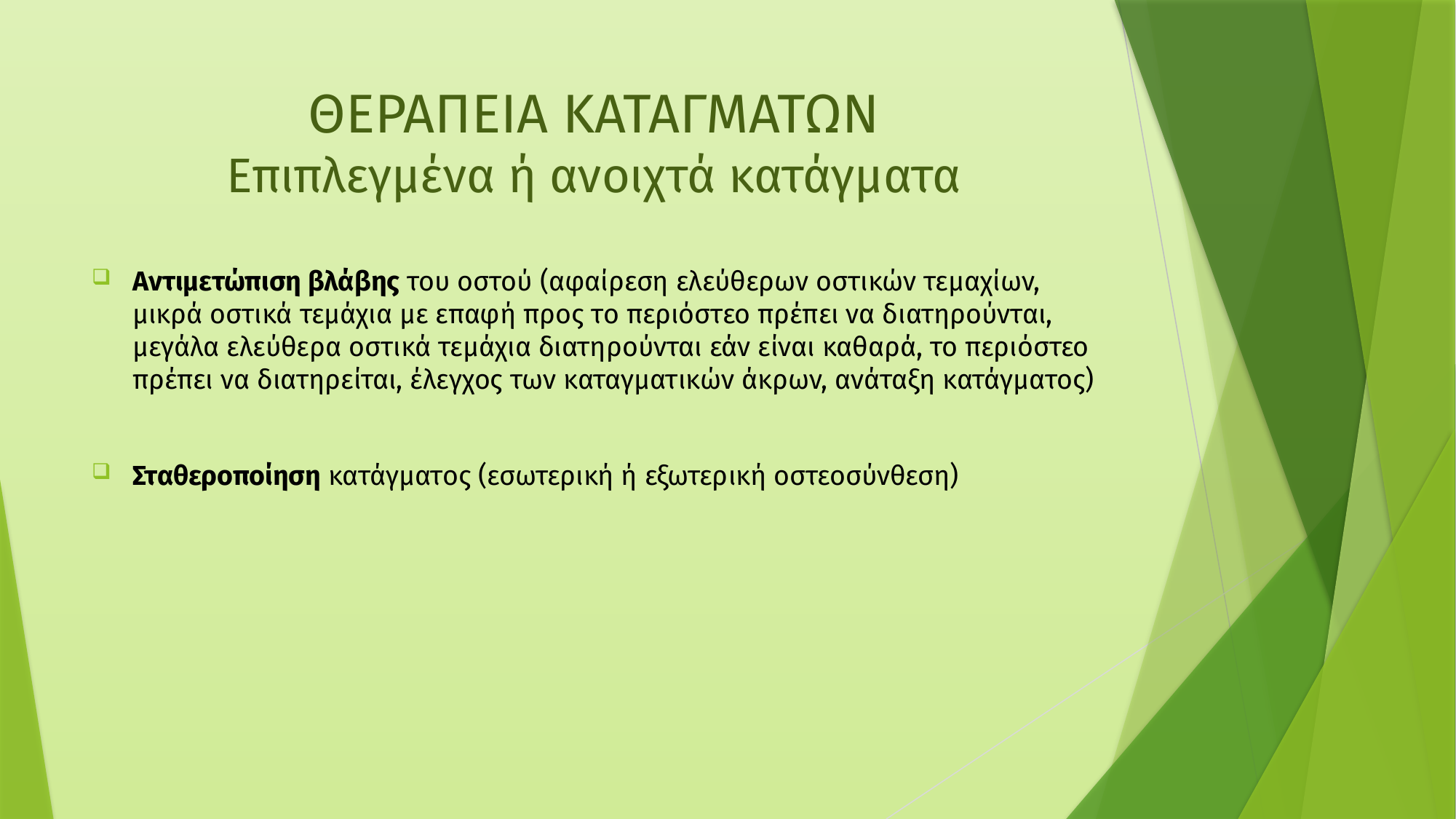

# ΘΕΡΑΠΕΙΑ ΚΑΤΑΓΜΑΤΩΝ Επιπλεγμένα ή ανοιχτά κατάγματα
Αντιμετώπιση βλάβης του οστού (αφαίρεση ελεύθερων οστικών τεμαχίων, μικρά οστικά τεμάχια με επαφή προς το περιόστεο πρέπει να διατηρούνται, μεγάλα ελεύθερα οστικά τεμάχια διατηρούνται εάν είναι καθαρά, το περιόστεο πρέπει να διατηρείται, έλεγχος των καταγματικών άκρων, ανάταξη κατάγματος)

Σταθεροποίηση κατάγματος (εσωτερική ή εξωτερική οστεοσύνθεση)